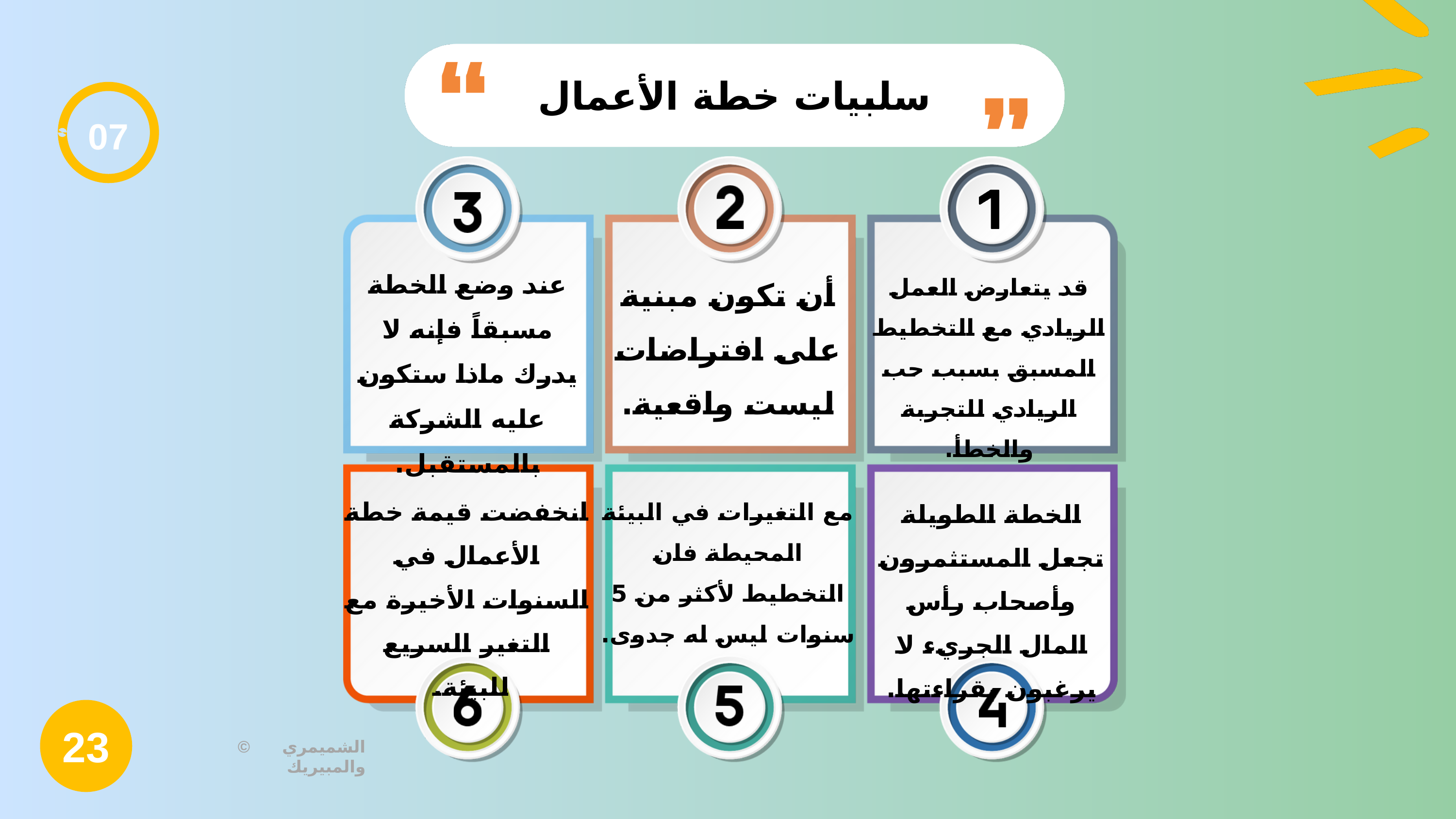

سلبيات خطة الأعمال

07

عند وضع الخطة مسبقاً فإنه لا يدرك ماذا ستكون عليه الشركة بالمستقبل.
أن تكون مبنية على افتراضات ليست واقعية.
قد يتعارض العمل الريادي مع التخطيط المسبق بسبب حب الريادي للتجربة والخطأ.
انخفضت قيمة خطة الأعمال في السنوات الأخيرة مع التغير السريع للبيئة.
مع التغيرات في البيئة المحيطة فان التخطيط لأكثر من 5 سنوات ليس له جدوى.
الخطة الطويلة تجعل المستثمرون وأصحاب رأس المال الجريء لا يرغبون بقراءتها.

23
©       الشميمري والمبيريك